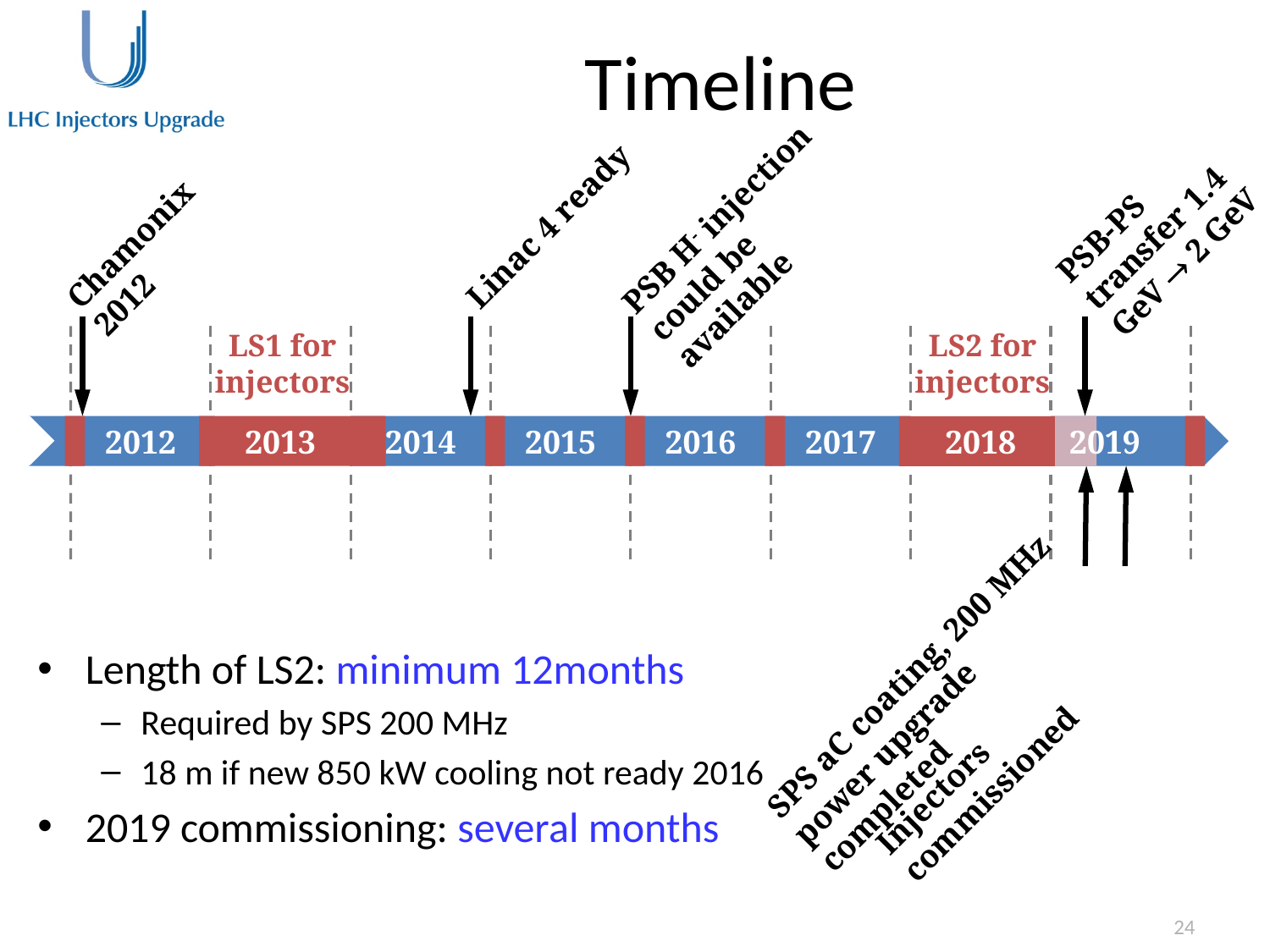

# Timeline
PSB-PS transfer 1.4 GeV → 2 GeV
PSB H- injection could be available
Chamonix 2012
Linac 4 ready
LS1 for injectors
LS2 for injectors

2019

2012

2013

2014
2015
2016
2017
2018

Length of LS2: minimum 12months
Required by SPS 200 MHz
18 m if new 850 kW cooling not ready 2016
2019 commissioning: several months
SPS aC coating, 200 MHz power upgrade completed
Injectors commissioned
24